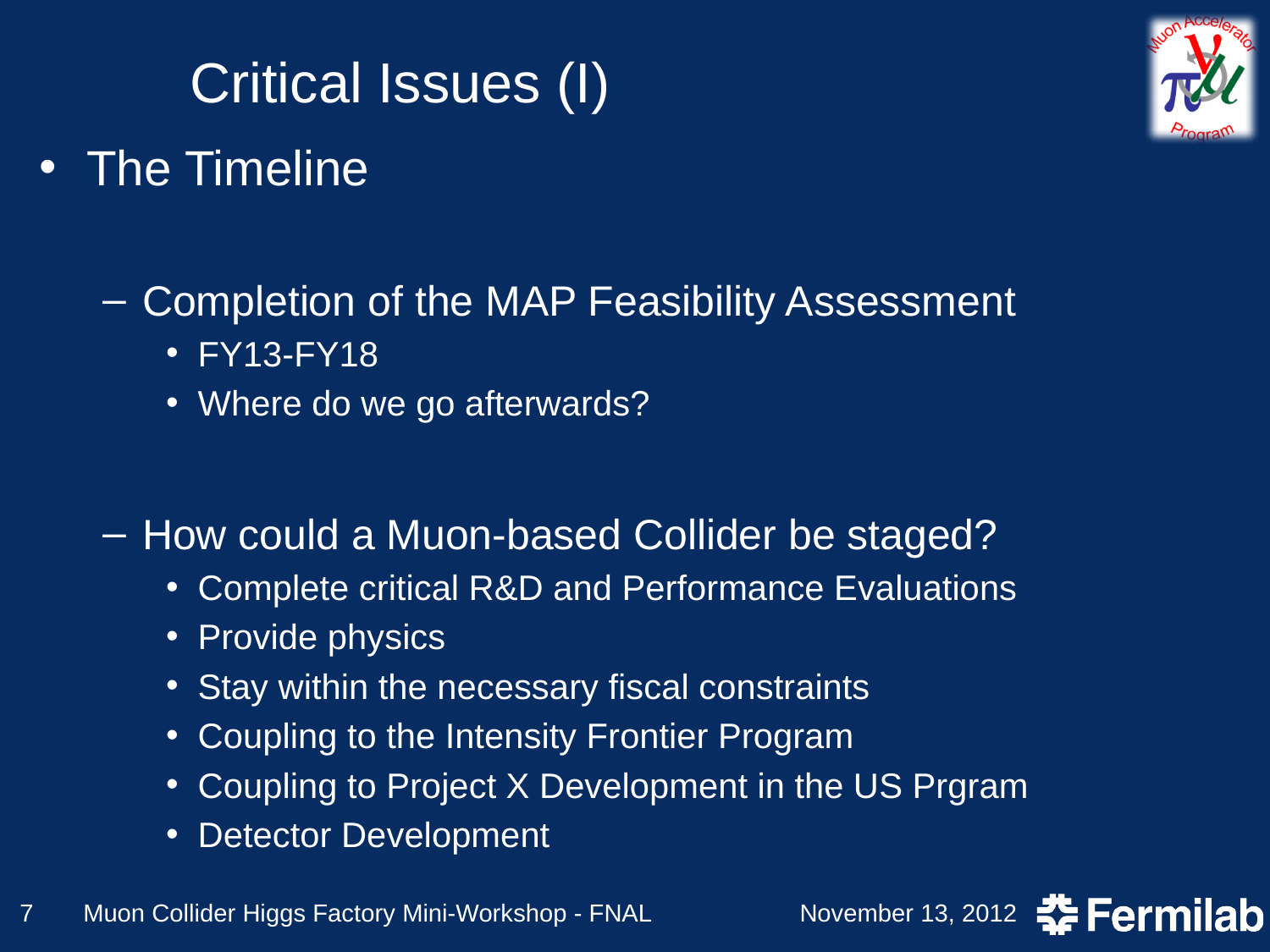

# Critical Issues (I)
The Timeline

Completion of the MAP Feasibility Assessment
FY13-FY18
Where do we go afterwards?

How could a Muon-based Collider be staged?
Complete critical R&D and Performance Evaluations
Provide physics
Stay within the necessary fiscal constraints
Coupling to the Intensity Frontier Program
Coupling to Project X Development in the US Prgram
Detector Development

7
Muon Collider Higgs Factory Mini-Workshop - FNAL
November 13, 2012